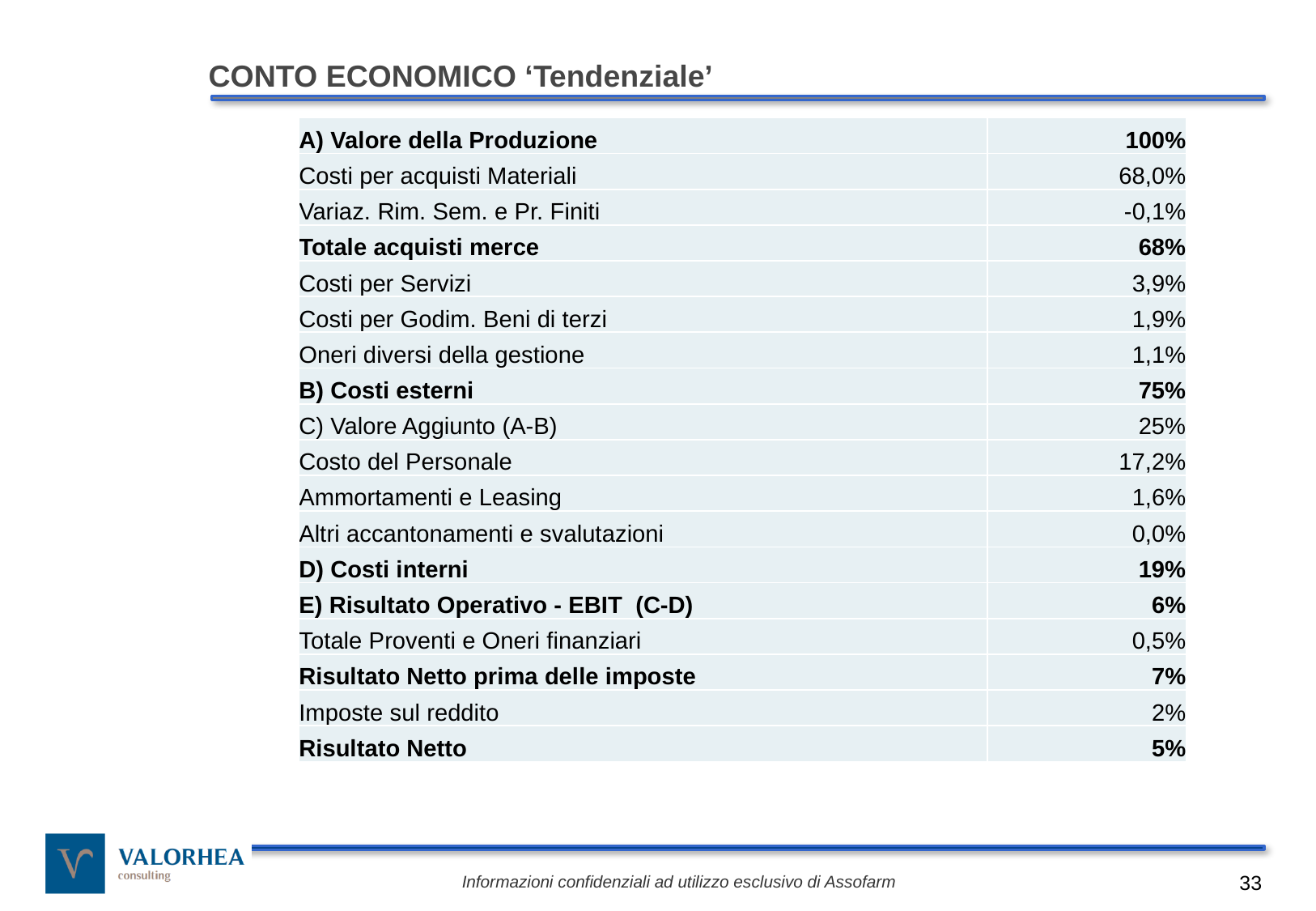

CONTO ECONOMICO ‘Tendenziale’
| A) Valore della Produzione | 100% |
| --- | --- |
| Costi per acquisti Materiali | 68,0% |
| Variaz. Rim. Sem. e Pr. Finiti | -0,1% |
| Totale acquisti merce | 68% |
| Costi per Servizi | 3,9% |
| Costi per Godim. Beni di terzi | 1,9% |
| Oneri diversi della gestione | 1,1% |
| B) Costi esterni | 75% |
| C) Valore Aggiunto (A-B) | 25% |
| Costo del Personale | 17,2% |
| Ammortamenti e Leasing | 1,6% |
| Altri accantonamenti e svalutazioni | 0,0% |
| D) Costi interni | 19% |
| E) Risultato Operativo - EBIT (C-D) | 6% |
| Totale Proventi e Oneri finanziari | 0,5% |
| Risultato Netto prima delle imposte | 7% |
| Imposte sul reddito | 2% |
| Risultato Netto | 5% |